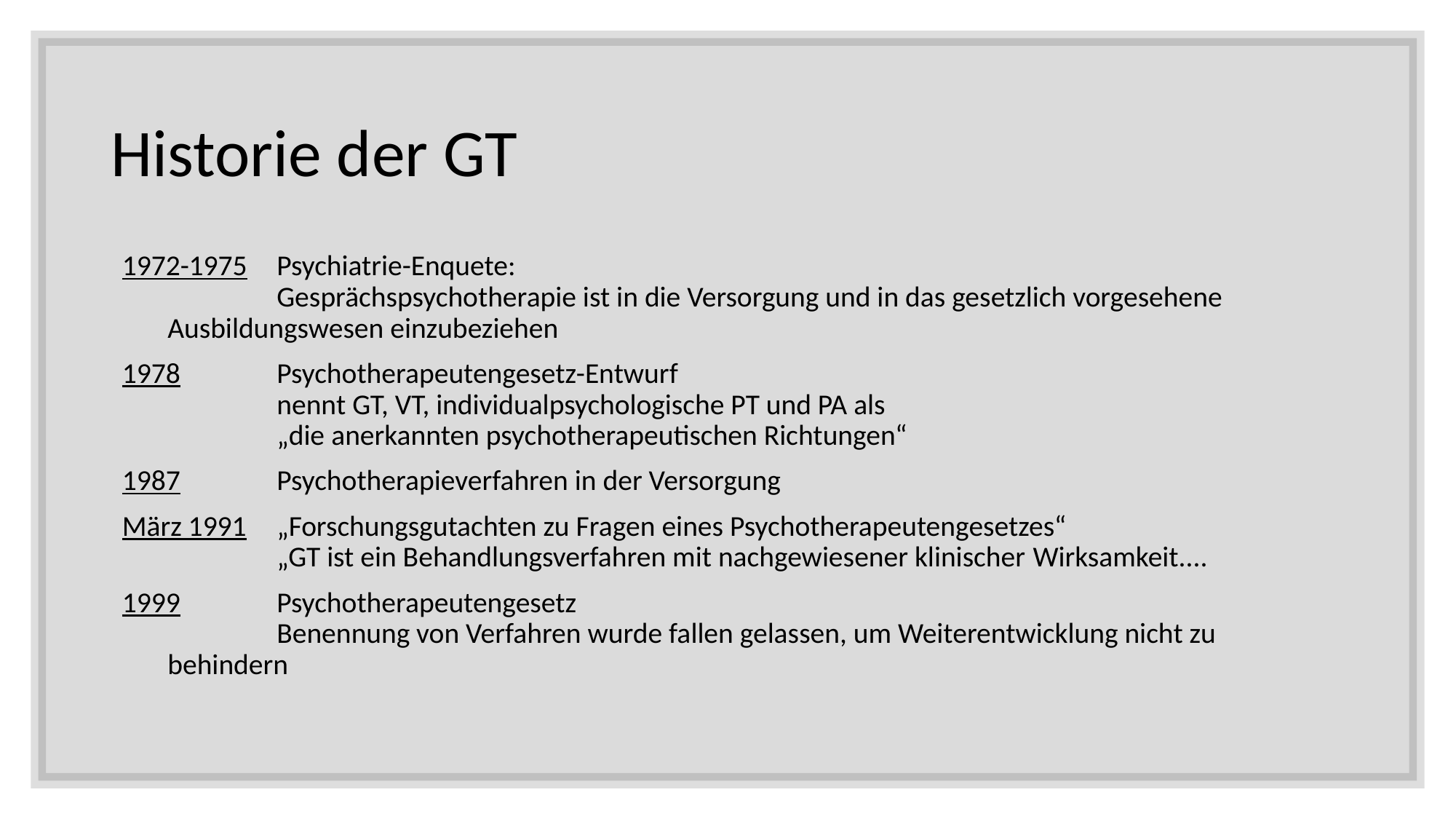

# Historie der GT
1972-1975 	Psychiatrie-Enquete:
	Gesprächspsychotherapie ist in die Versorgung und in das gesetzlich vorgesehene 	Ausbildungswesen einzubeziehen
1978	Psychotherapeutengesetz-Entwurf
	nennt GT, VT, individualpsychologische PT und PA als
	„die anerkannten psychotherapeutischen Richtungen“
1987	Psychotherapieverfahren in der Versorgung
März 1991	„Forschungsgutachten zu Fragen eines Psychotherapeutengesetzes“
	„GT ist ein Behandlungsverfahren mit nachgewiesener klinischer Wirksamkeit....
1999	Psychotherapeutengesetz
	Benennung von Verfahren wurde fallen gelassen, um Weiterentwicklung nicht zu 	behindern